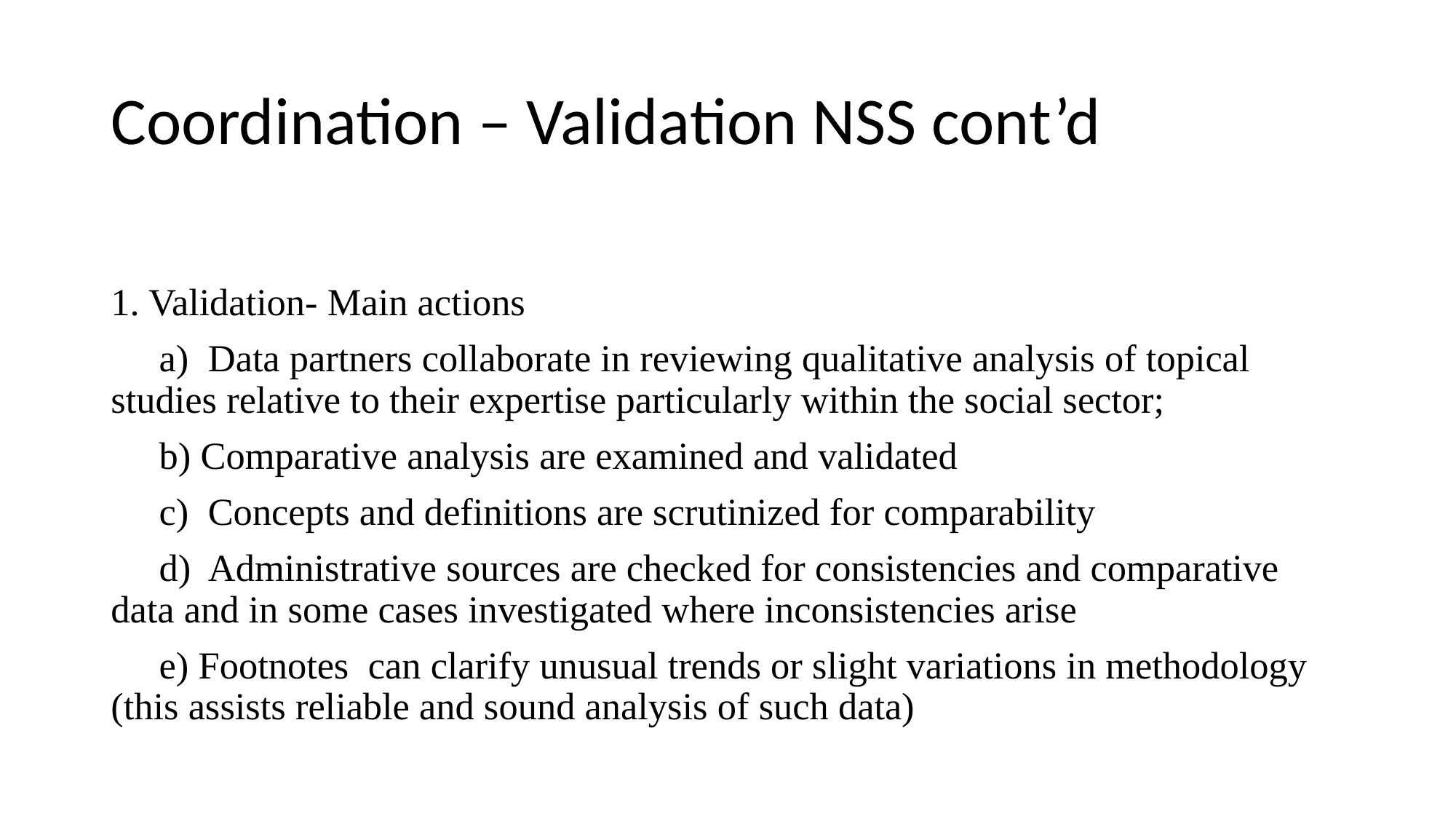

# Coordination – Validation NSS cont’d

1. Validation- Main actions
     a)  Data partners collaborate in reviewing qualitative analysis of topical studies relative to their expertise particularly within the social sector;
     b) Comparative analysis are examined and validated
     c)  Concepts and definitions are scrutinized for comparability
     d)  Administrative sources are checked for consistencies and comparative data and in some cases investigated where inconsistencies arise
     e) Footnotes  can clarify unusual trends or slight variations in methodology (this assists reliable and sound analysis of such data)